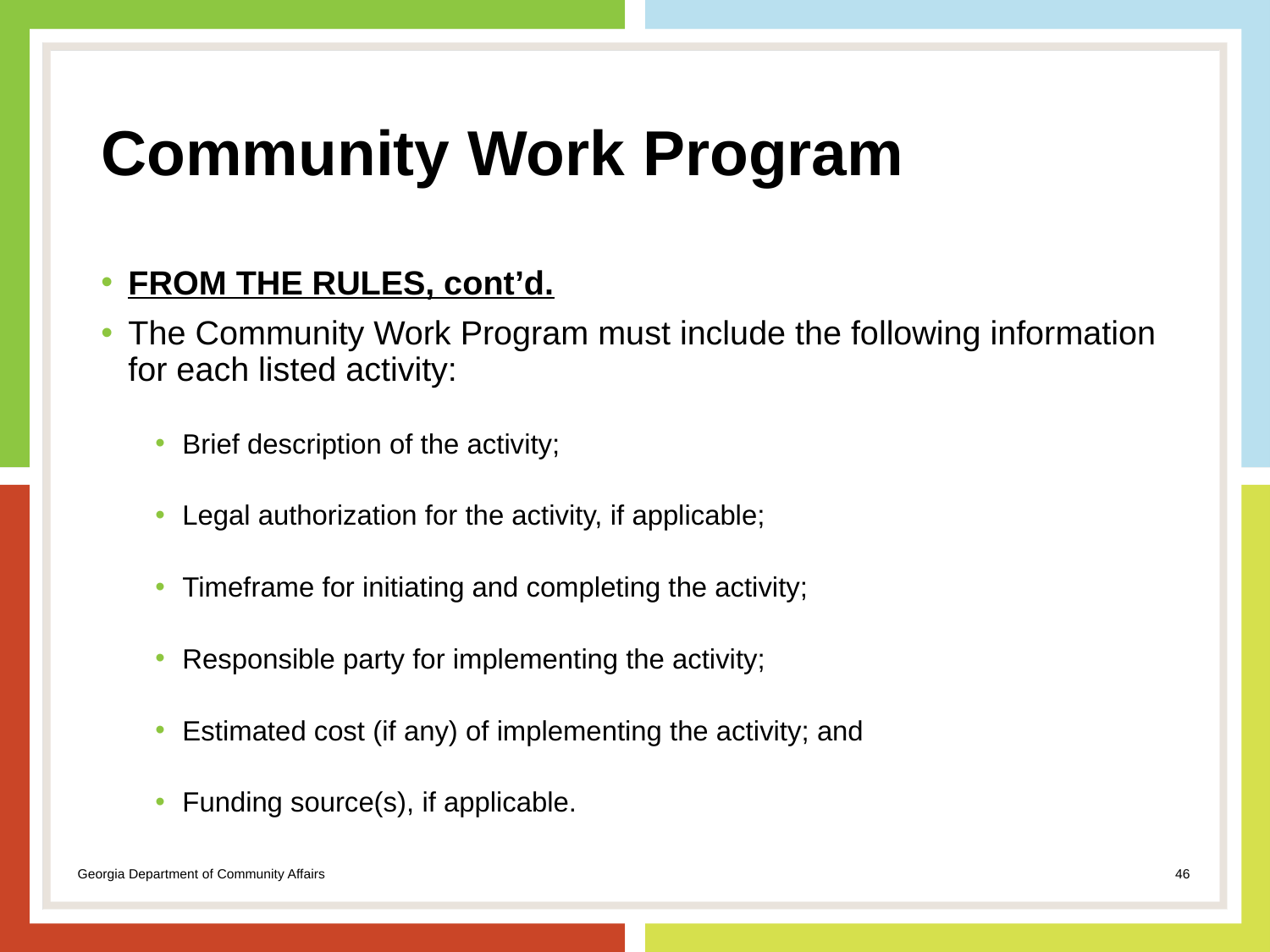

# Community Work Program
FROM THE RULES, cont’d.
The Community Work Program must include the following information for each listed activity:

Brief description of the activity;

Legal authorization for the activity, if applicable;

Timeframe for initiating and completing the activity;

Responsible party for implementing the activity;

Estimated cost (if any) of implementing the activity; and

Funding source(s), if applicable.